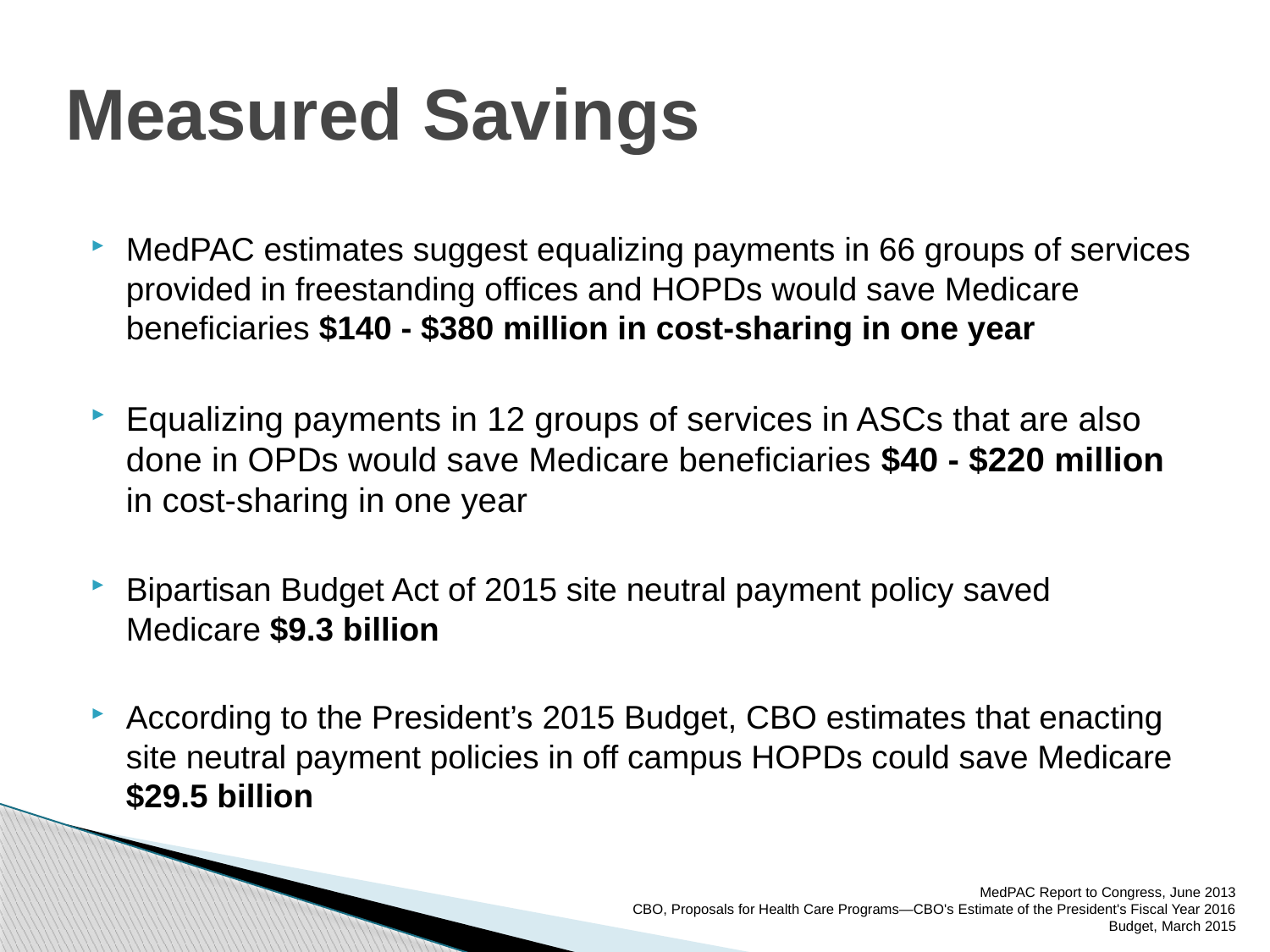

# Measured Savings
MedPAC estimates suggest equalizing payments in 66 groups of services provided in freestanding offices and HOPDs would save Medicare beneficiaries $140 - $380 million in cost-sharing in one year

Equalizing payments in 12 groups of services in ASCs that are also done in OPDs would save Medicare beneficiaries $40 - $220 million in cost-sharing in one year

Bipartisan Budget Act of 2015 site neutral payment policy saved Medicare $9.3 billion

According to the President’s 2015 Budget, CBO estimates that enacting site neutral payment policies in off campus HOPDs could save Medicare $29.5 billion

MedPAC Report to Congress, June 2013
CBO, Proposals for Health Care Programs—CBO's Estimate of the President's Fiscal Year 2016 Budget, March 2015